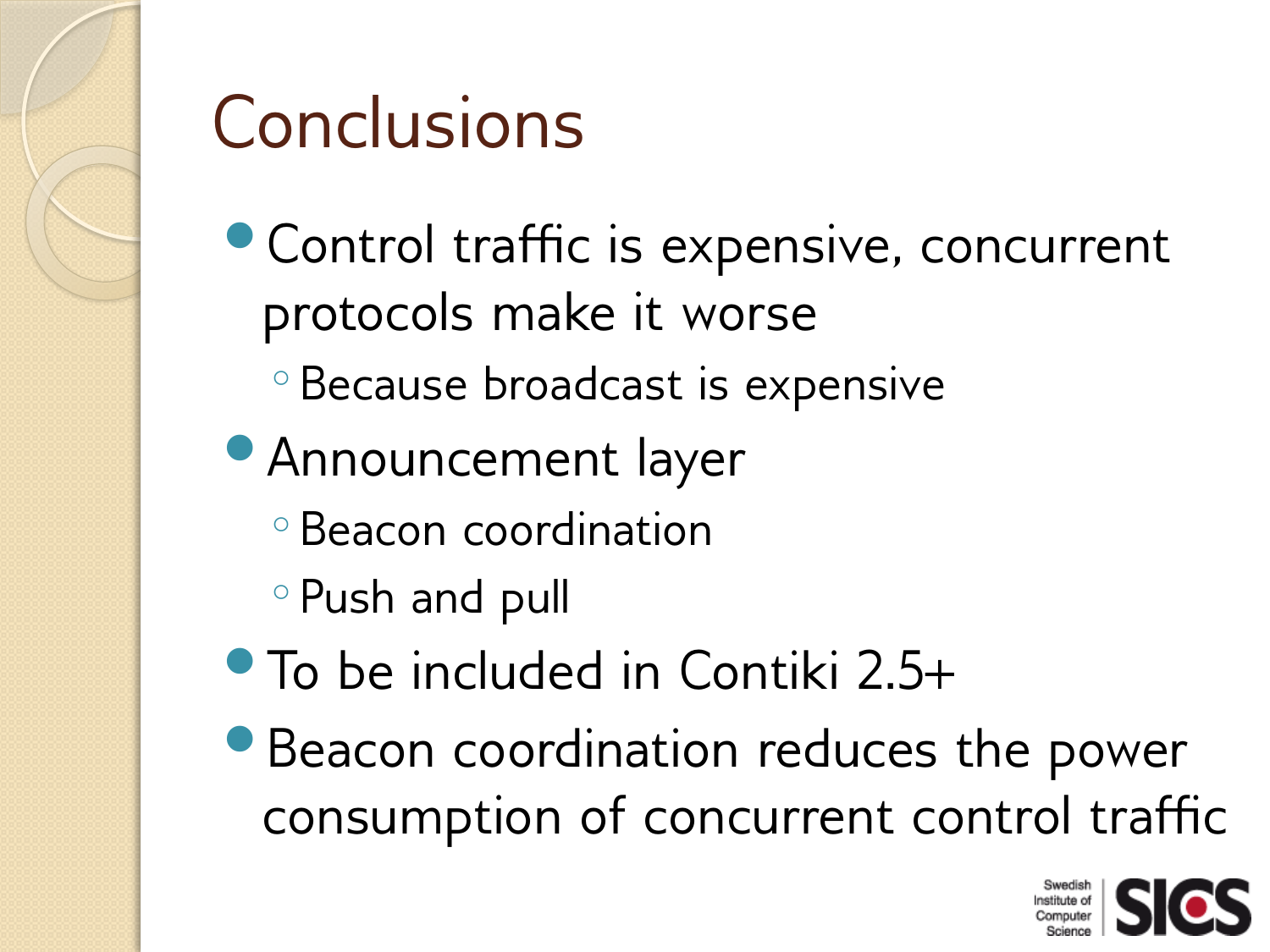

# Conclusions
Control traffic is expensive, concurrent protocols make it worse
Because broadcast is expensive
Announcement layer
Beacon coordination
Push and pull
To be included in Contiki 2.5+
Beacon coordination reduces the power consumption of concurrent control traffic